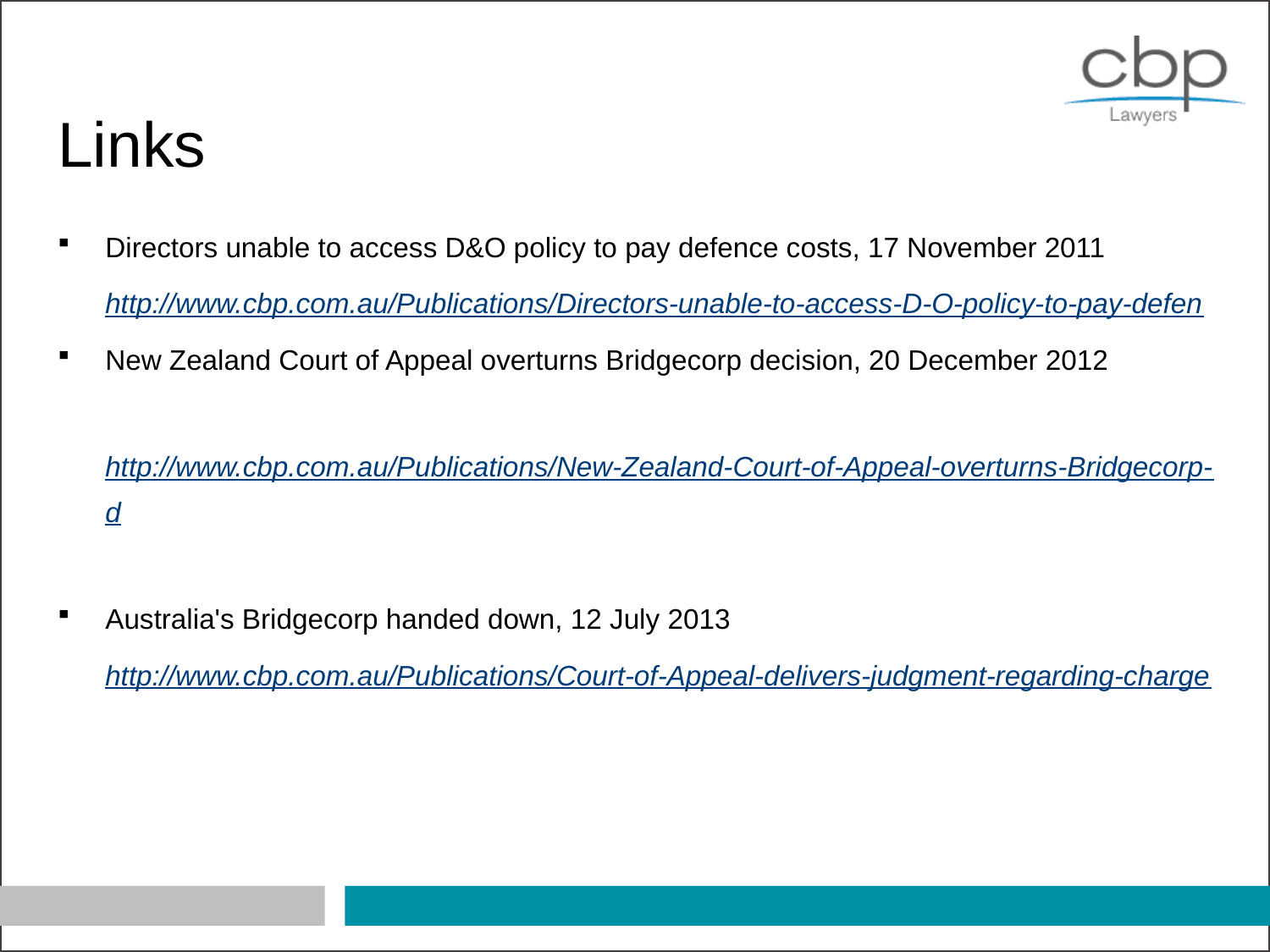

# Links
Directors unable to access D&O policy to pay defence costs, 17 November 2011
	http://www.cbp.com.au/Publications/Directors-unable-to-access-D-O-policy-to-pay-defen
New Zealand Court of Appeal overturns Bridgecorp decision, 20 December 2012
	http://www.cbp.com.au/Publications/New-Zealand-Court-of-Appeal-overturns-Bridgecorp-d
Australia's Bridgecorp handed down, 12 July 2013
	http://www.cbp.com.au/Publications/Court-of-Appeal-delivers-judgment-regarding-charge